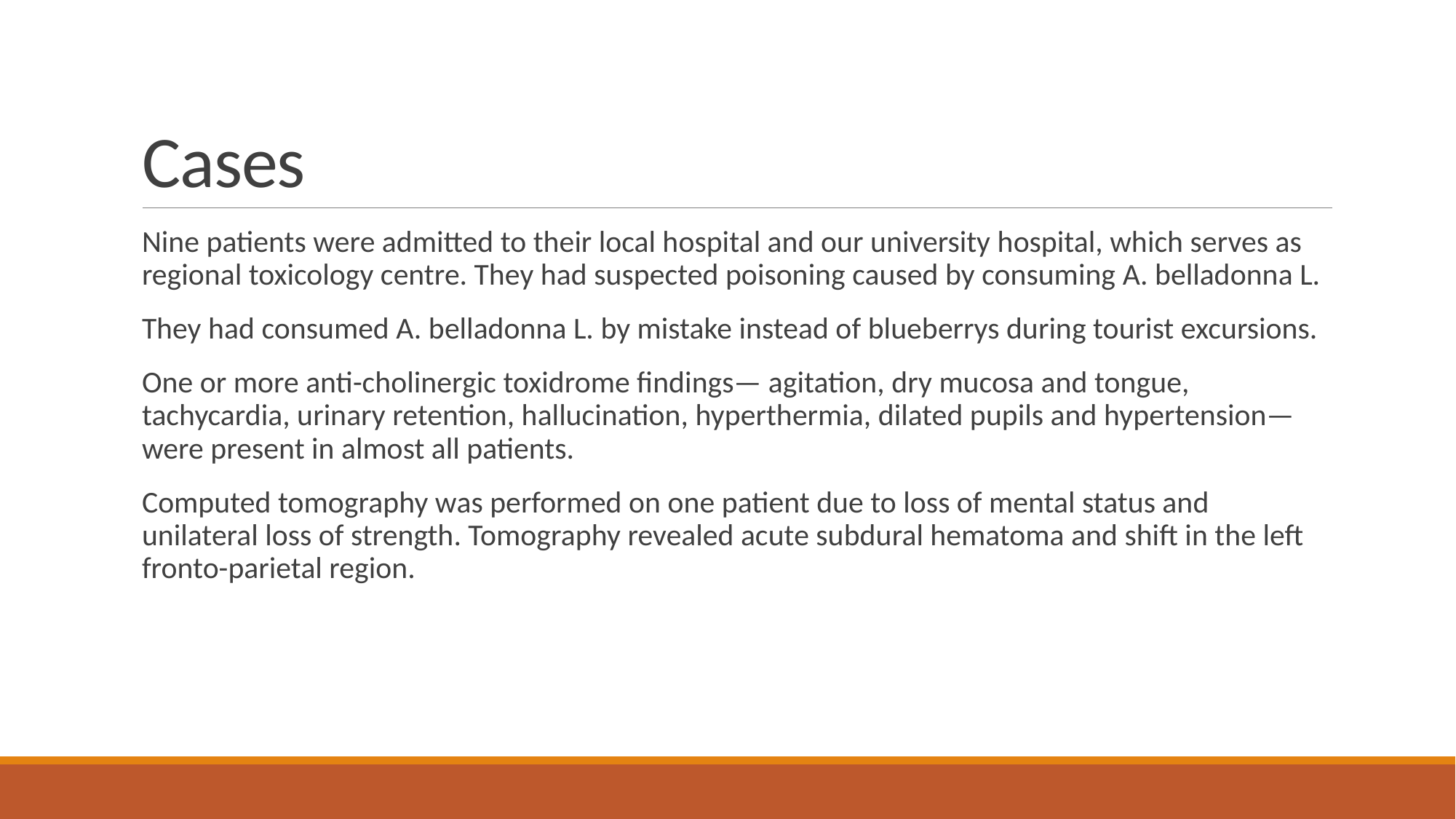

# Cases
Nine patients were admitted to their local hospital and our university hospital, which serves as regional toxicology centre. They had suspected poisoning caused by consuming A. belladonna L.
They had consumed A. belladonna L. by mistake instead of blueberrys during tourist excursions.
One or more anti-cholinergic toxidrome findings— agitation, dry mucosa and tongue, tachycardia, urinary retention, hallucination, hyperthermia, dilated pupils and hypertension—were present in almost all patients.
Computed tomography was performed on one patient due to loss of mental status and unilateral loss of strength. Tomography revealed acute subdural hematoma and shift in the left fronto-parietal region.